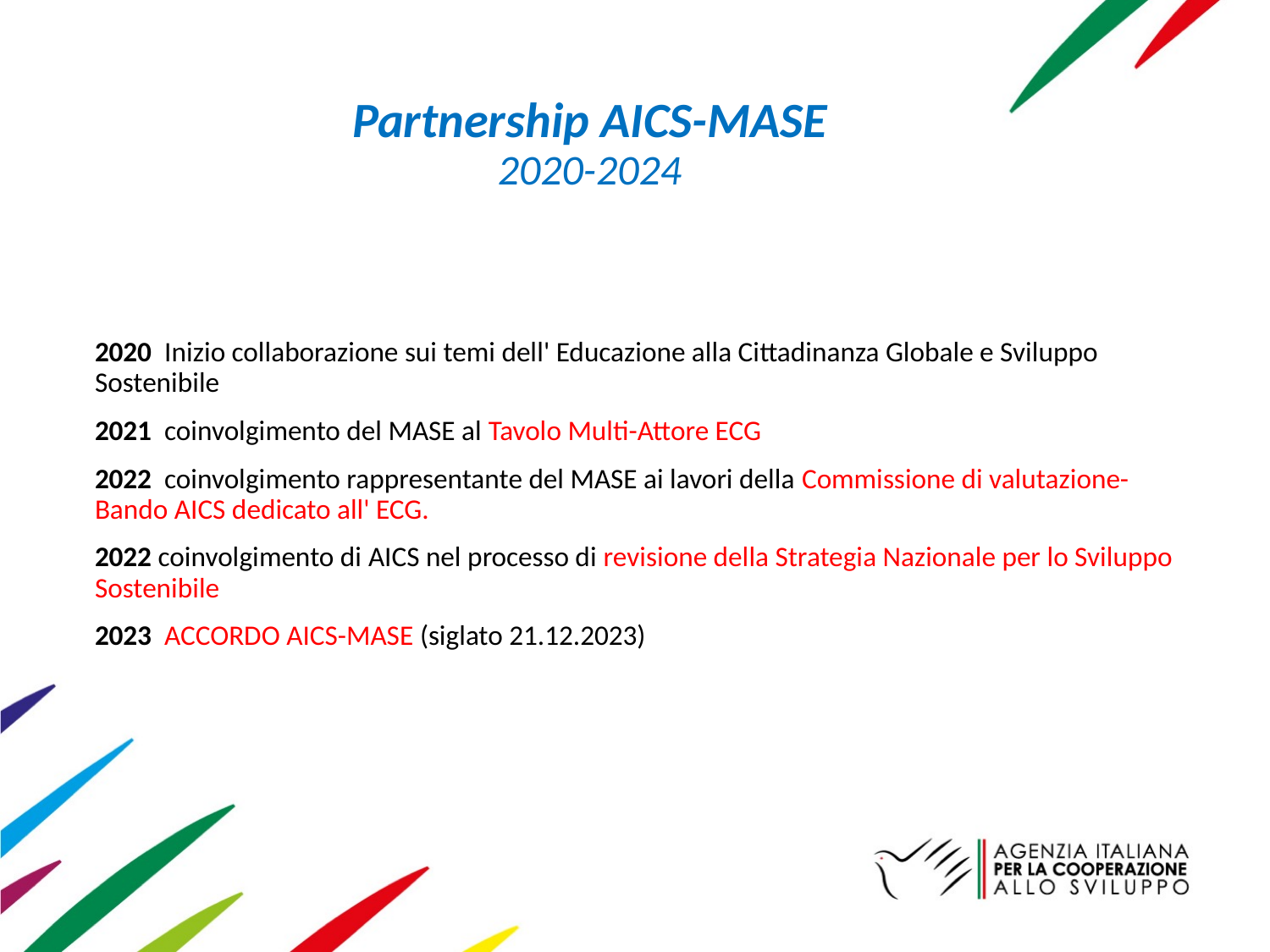

# Partnership AICS-MASE 2020-2024

2020  Inizio collaborazione sui temi dell' Educazione alla Cittadinanza Globale e Sviluppo Sostenibile
2021  coinvolgimento del MASE al Tavolo Multi-Attore ECG
2022  coinvolgimento rappresentante del MASE ai lavori della Commissione di valutazione- Bando AICS dedicato all' ECG.
2022 coinvolgimento di AICS nel processo di revisione della Strategia Nazionale per lo Sviluppo Sostenibile
2023  ACCORDO AICS-MASE (siglato 21.12.2023)